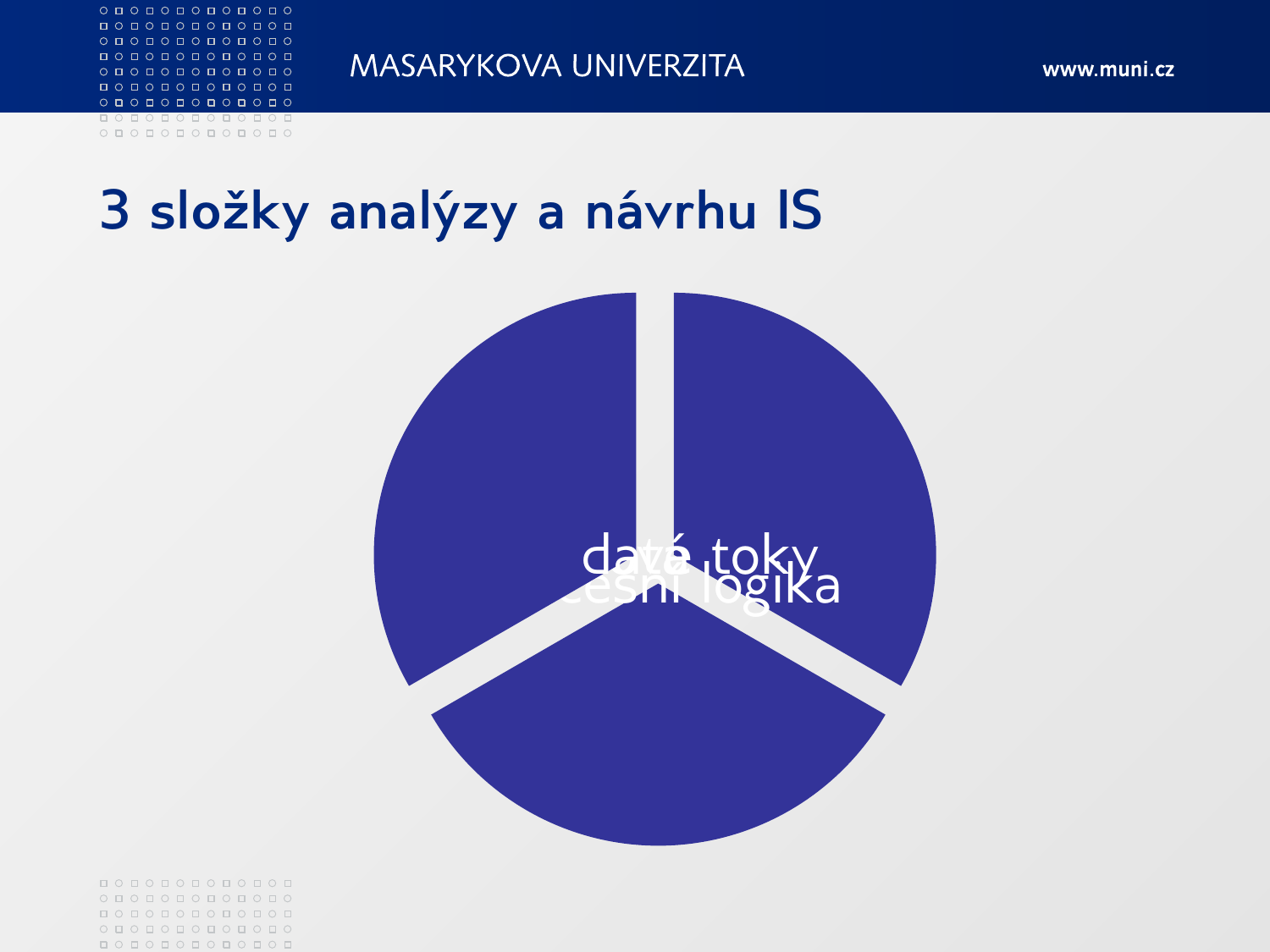

# 3 složky analýzy a návrhu IS
datové toky
procesní logika
data